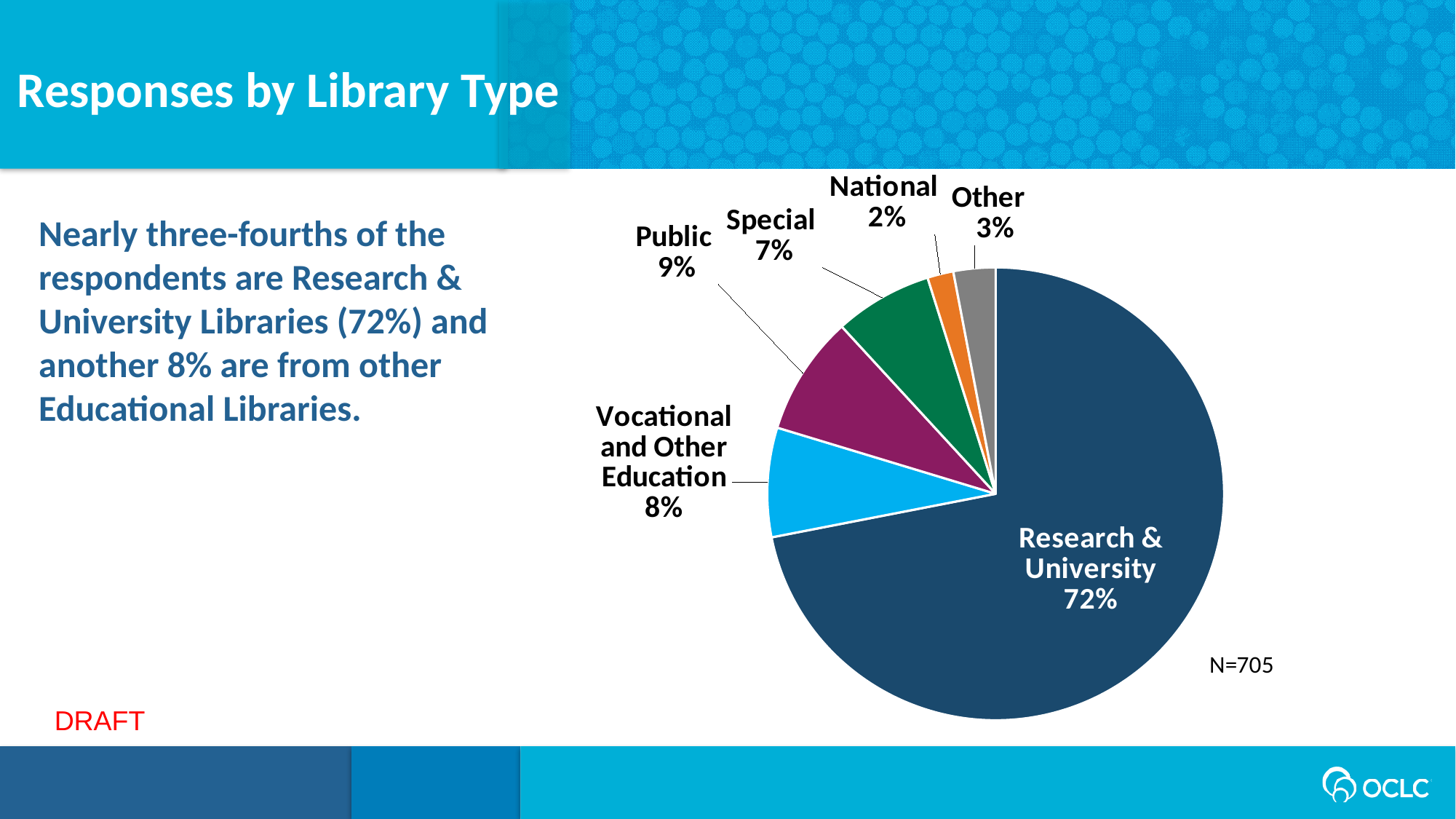

Responses by Library Type

### Chart

| Category | Sales |
|---|---|
| Research & University | 507.0 |
| Vocational and Other Education | 55.0 |
| Public  | 60.0 |
| Special  | 49.0 |
| National  | 13.0 |
| Other   | 21.0 |
Nearly three-fourths of the respondents are Research & University Libraries (72%) and another 8% are from other Educational Libraries.
DRAFT